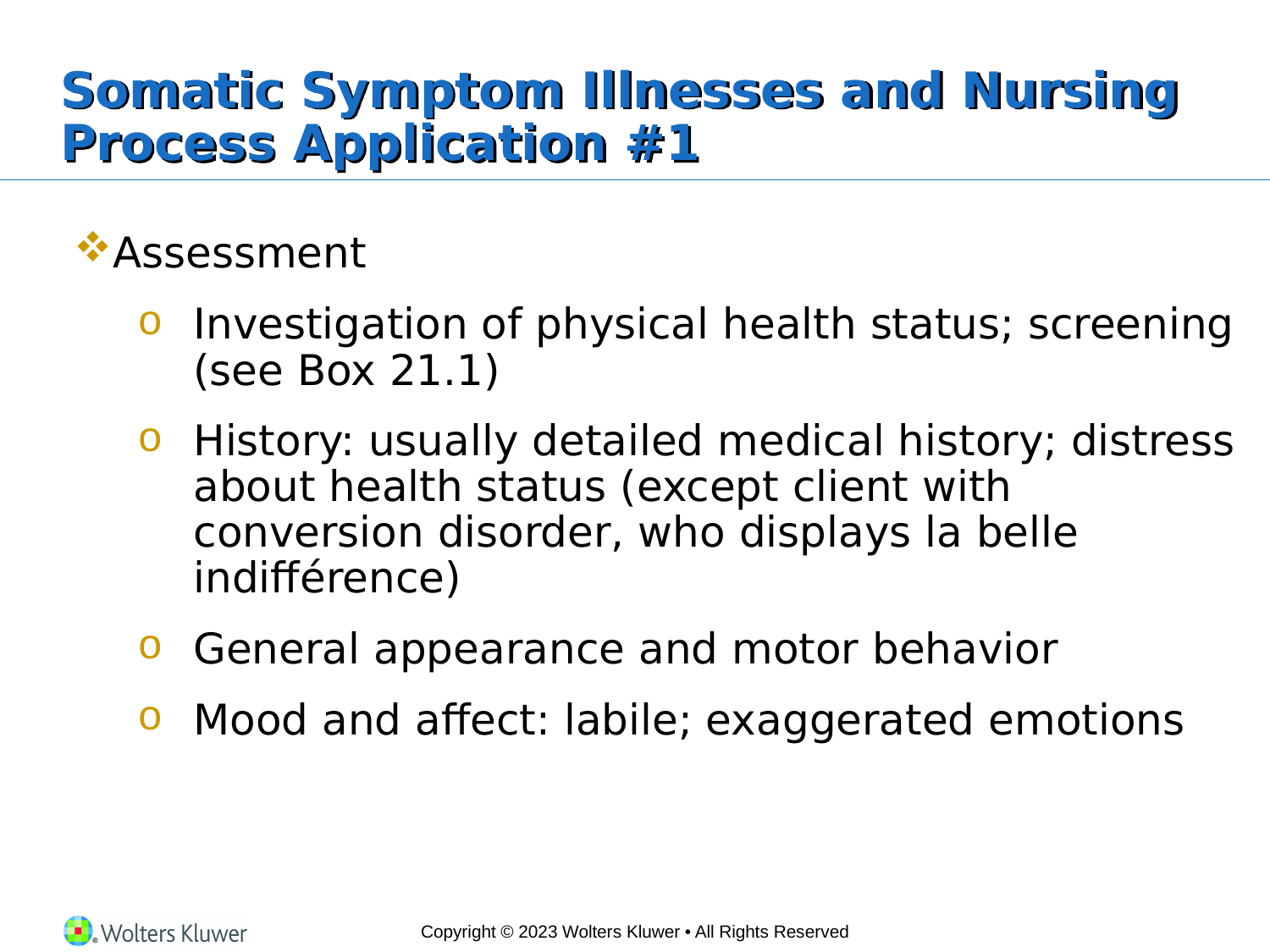

# Somatic Symptom Illnesses and Nursing Process Application #1
Assessment
Investigation of physical health status; screening (see Box 21.1)
History: usually detailed medical history; distress about health status (except client with conversion disorder, who displays la belle indifférence)
General appearance and motor behavior
Mood and affect: labile; exaggerated emotions